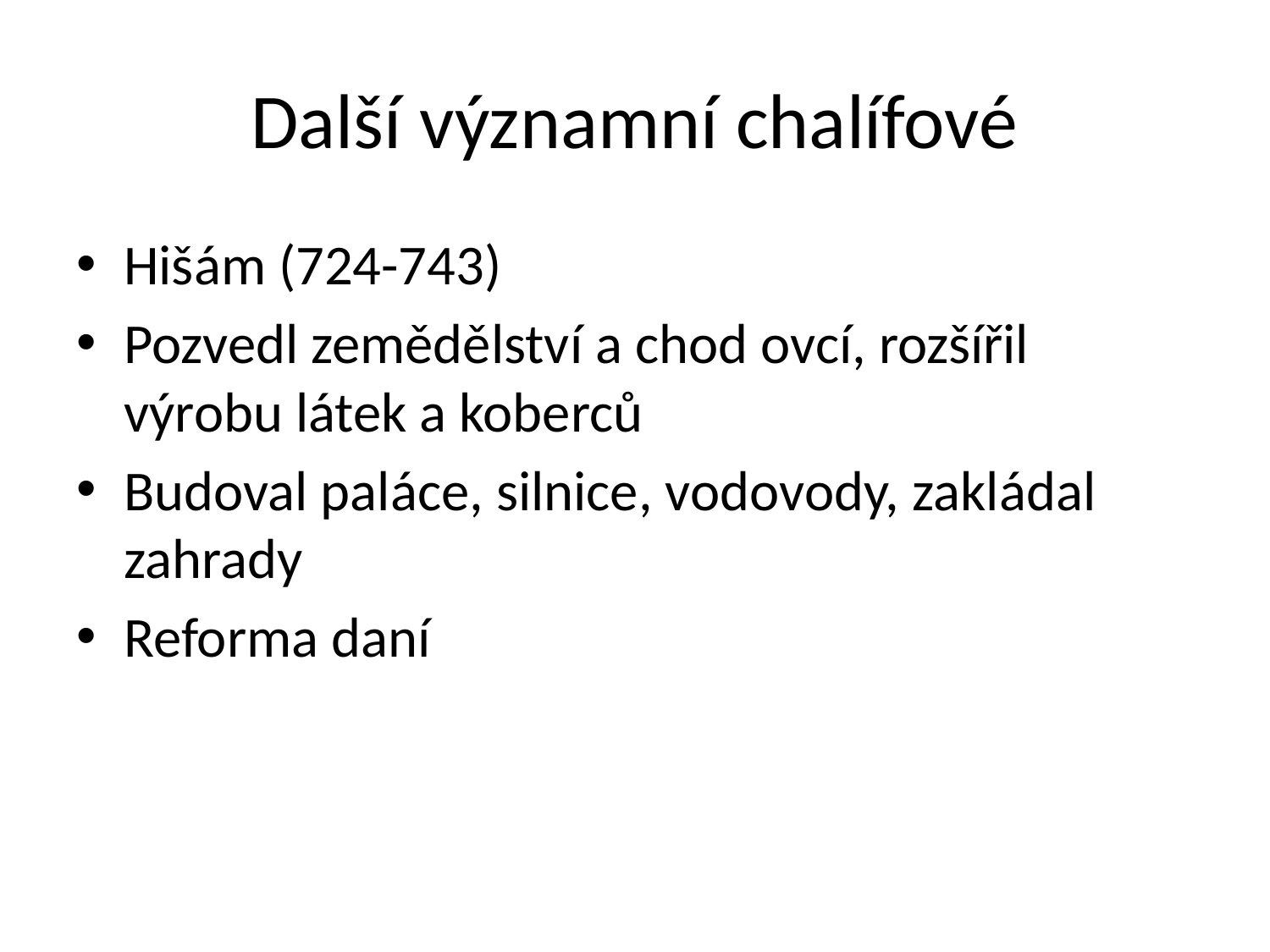

# Další významní chalífové
Hišám (724-743)
Pozvedl zemědělství a chod ovcí, rozšířil výrobu látek a koberců
Budoval paláce, silnice, vodovody, zakládal zahrady
Reforma daní